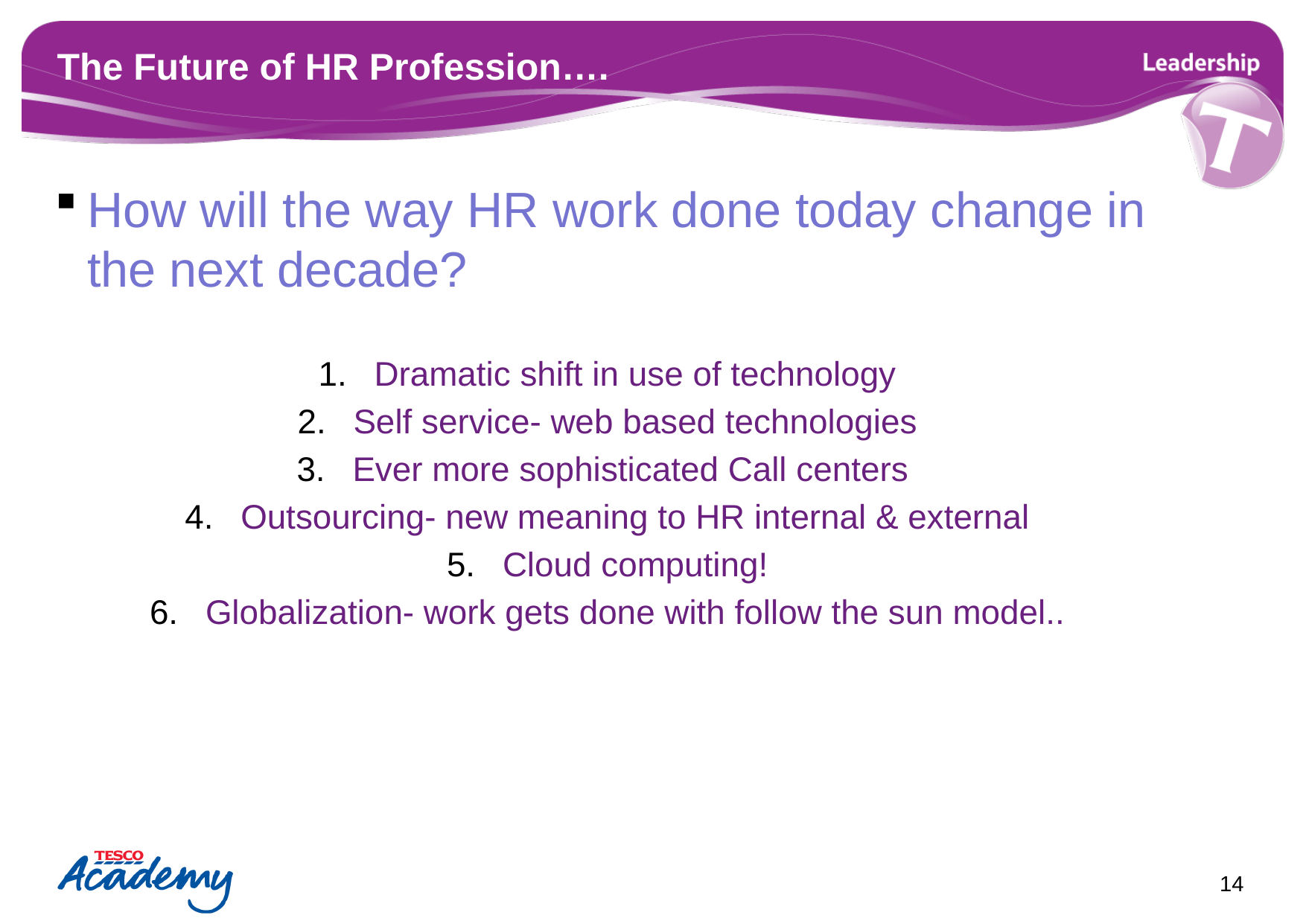

# The Future of HR Profession….
How will the way HR work done today change in the next decade?

Dramatic shift in use of technology
Self service- web based technologies
Ever more sophisticated Call centers
Outsourcing- new meaning to HR internal & external
Cloud computing!
Globalization- work gets done with follow the sun model..

14